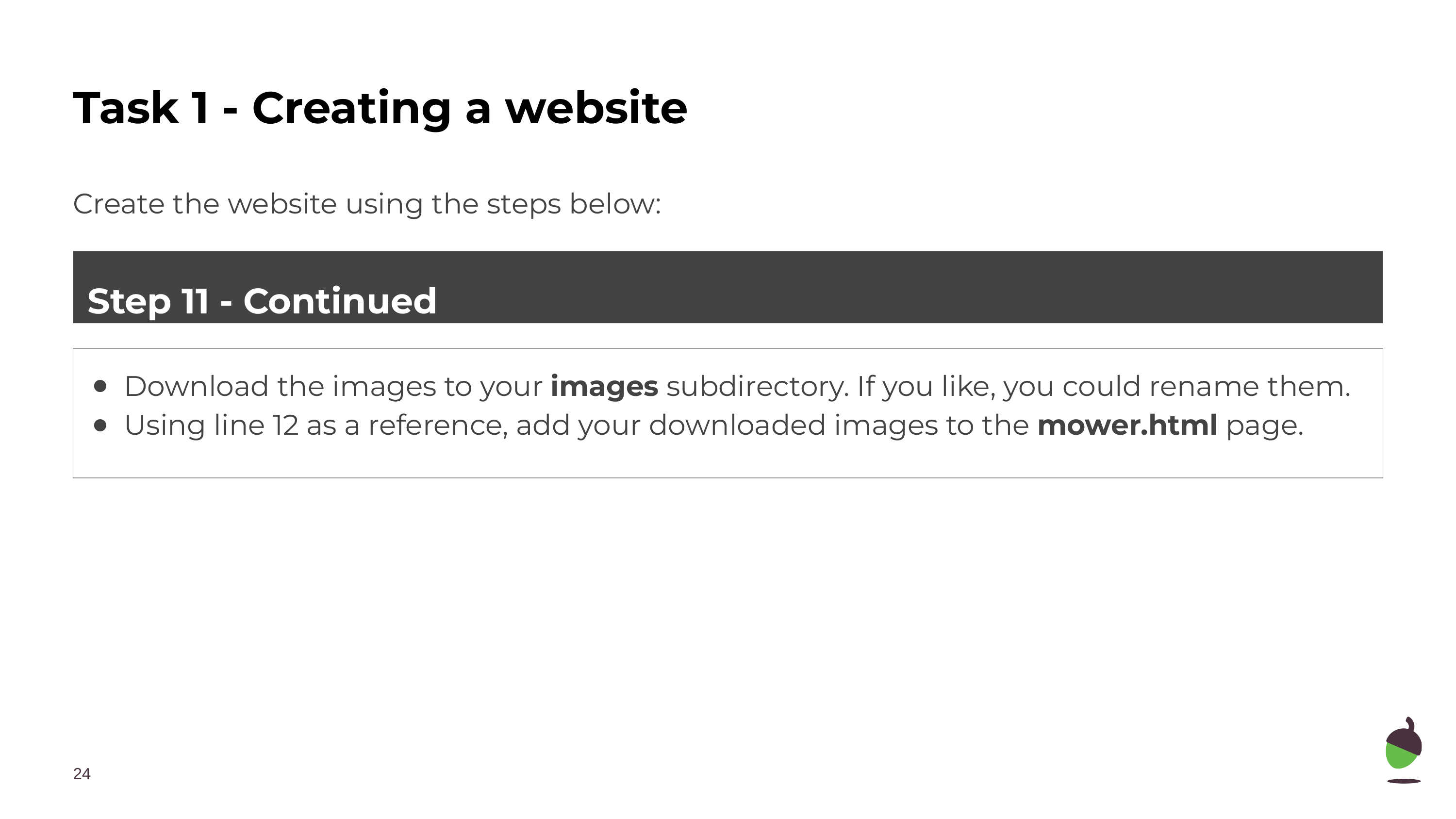

# Task 1 - Creating a website
Create the website using the steps below:
Step 11 - Continued
Download the images to your images subdirectory. If you like, you could rename them.
Using line 12 as a reference, add your downloaded images to the mower.html page.

24